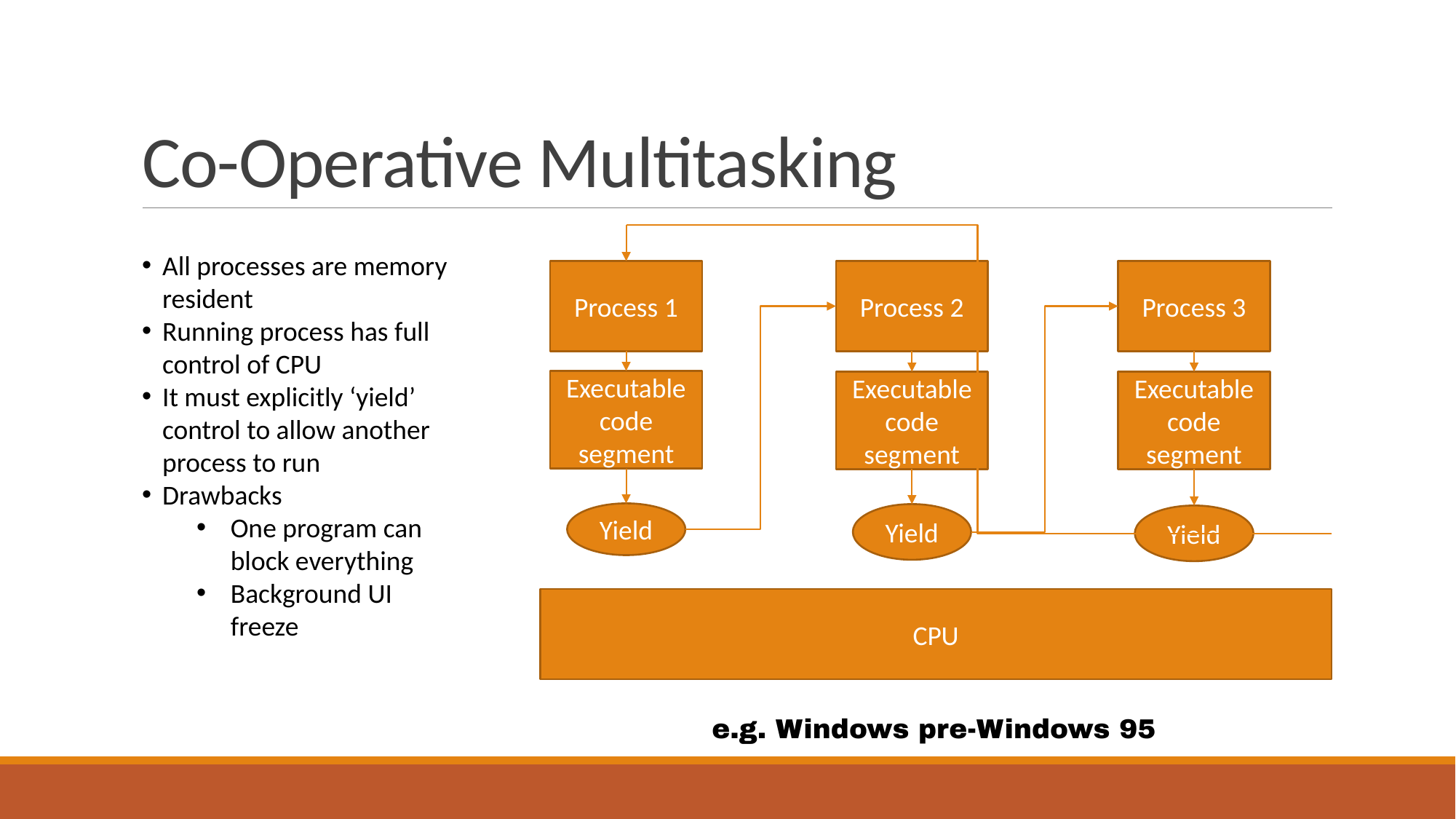

# Co-Operative Multitasking
Process 1
Process 3
Process 2
Executable code segment
Executable code segment
Executable code segment
Yield
Yield
Yield
CPU
All processes are memory resident
Running process has full control of CPU
It must explicitly ‘yield’ control to allow another process to run
Drawbacks
One program can block everything
Background UI freeze

e.g. Windows pre-Windows 95